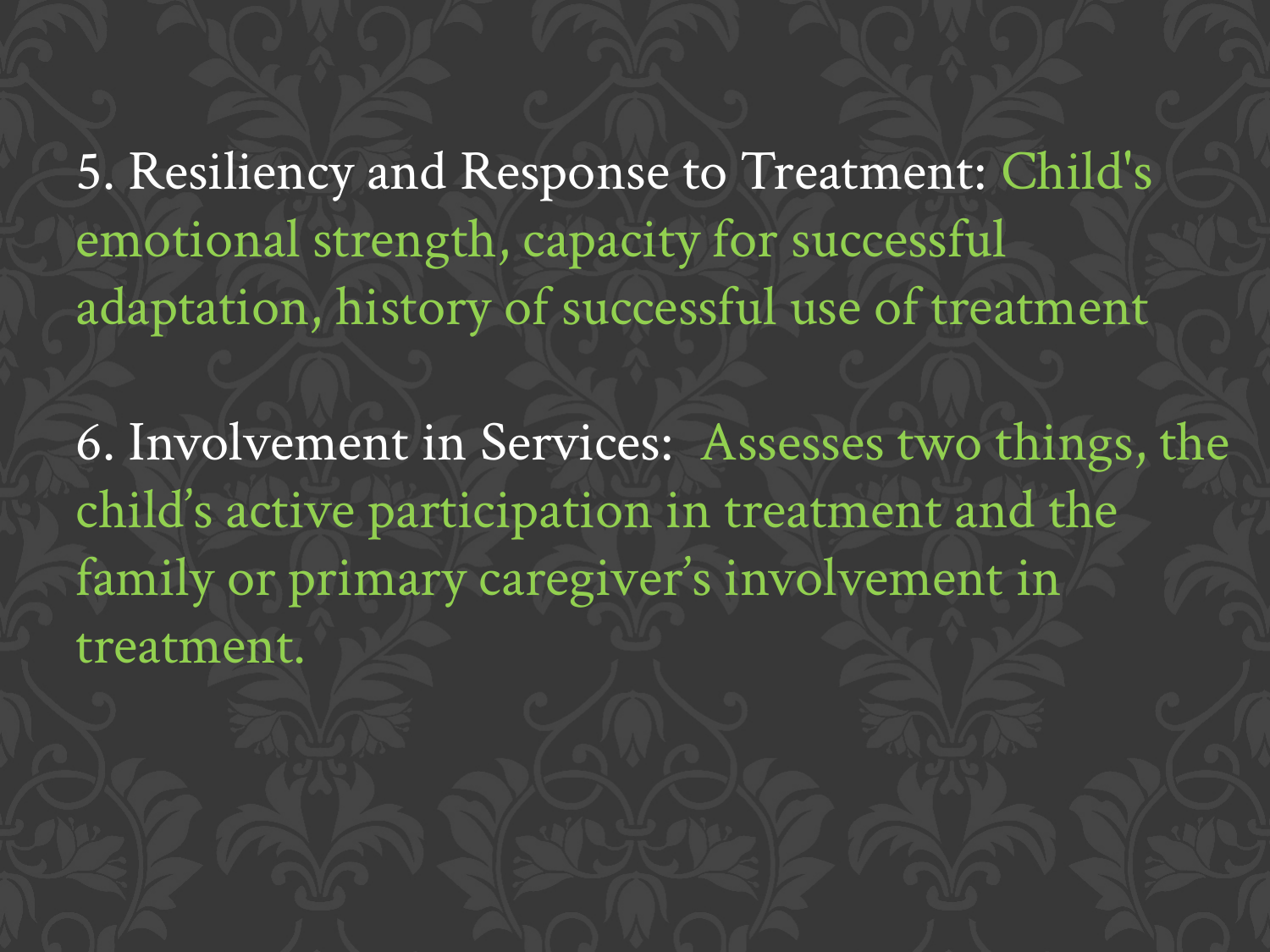

5. Resiliency and Response to Treatment: Child's emotional strength, capacity for successful adaptation, history of successful use of treatment

6. Involvement in Services:  Assesses two things, the child’s active participation in treatment and the family or primary caregiver’s involvement in treatment.